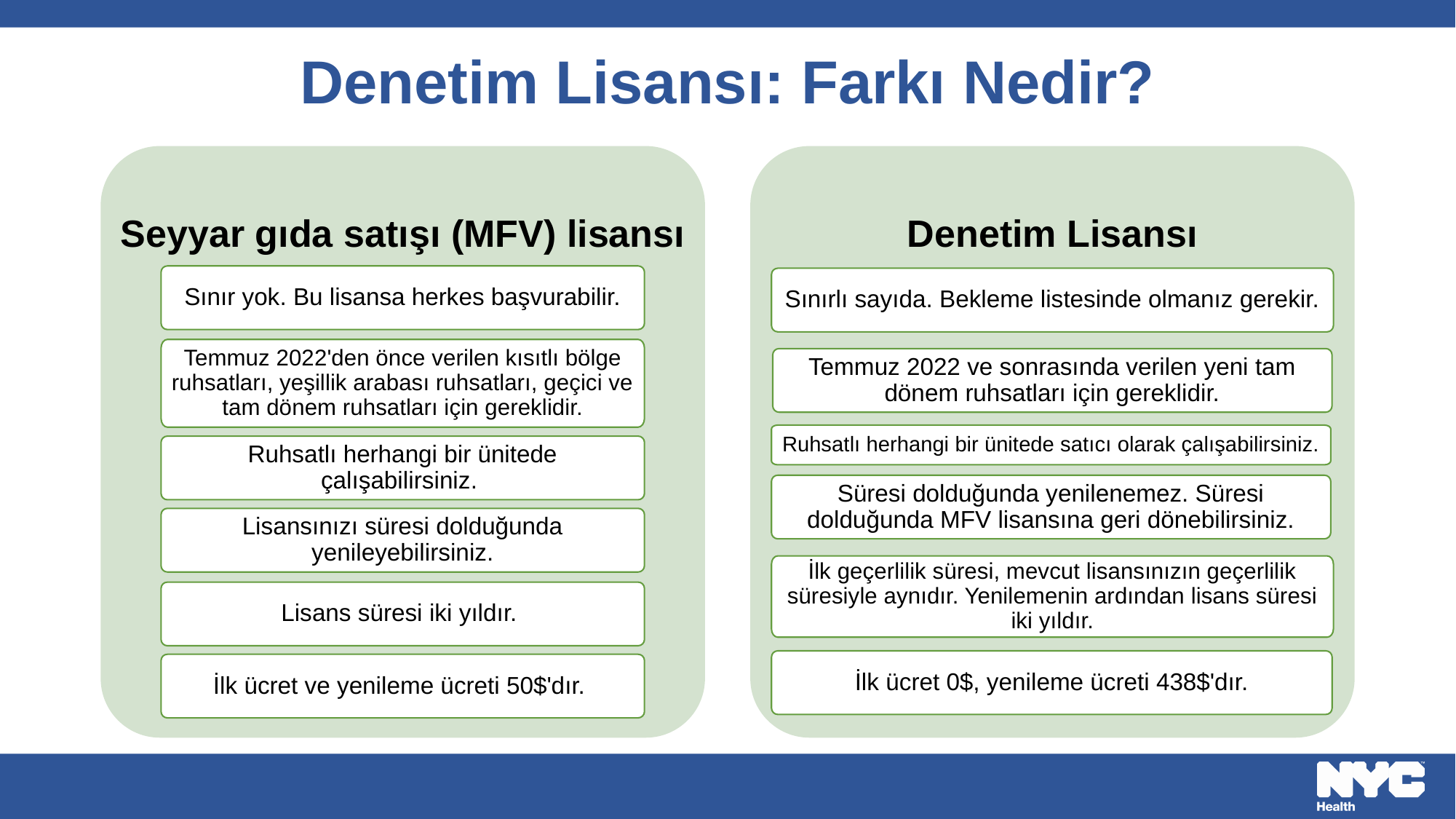

# Denetim Lisansı: Farkı Nedir?
Seyyar gıda satışı (MFV) lisansı
Denetim Lisansı
Sınır yok. Bu lisansa herkes başvurabilir.
Sınırlı sayıda. Bekleme listesinde olmanız gerekir.
Temmuz 2022'den önce verilen kısıtlı bölge ruhsatları, yeşillik arabası ruhsatları, geçici ve tam dönem ruhsatları için gereklidir.
Temmuz 2022 ve sonrasında verilen yeni tam dönem ruhsatları için gereklidir.
Ruhsatlı herhangi bir ünitede satıcı olarak çalışabilirsiniz.
Ruhsatlı herhangi bir ünitede çalışabilirsiniz.
Süresi dolduğunda yenilenemez. Süresi dolduğunda MFV lisansına geri dönebilirsiniz.
Lisansınızı süresi dolduğunda yenileyebilirsiniz.
İlk geçerlilik süresi, mevcut lisansınızın geçerlilik süresiyle aynıdır. Yenilemenin ardından lisans süresi iki yıldır.
Lisans süresi iki yıldır.
İlk ücret 0$, yenileme ücreti 438$'dır.
İlk ücret ve yenileme ücreti 50$'dır.